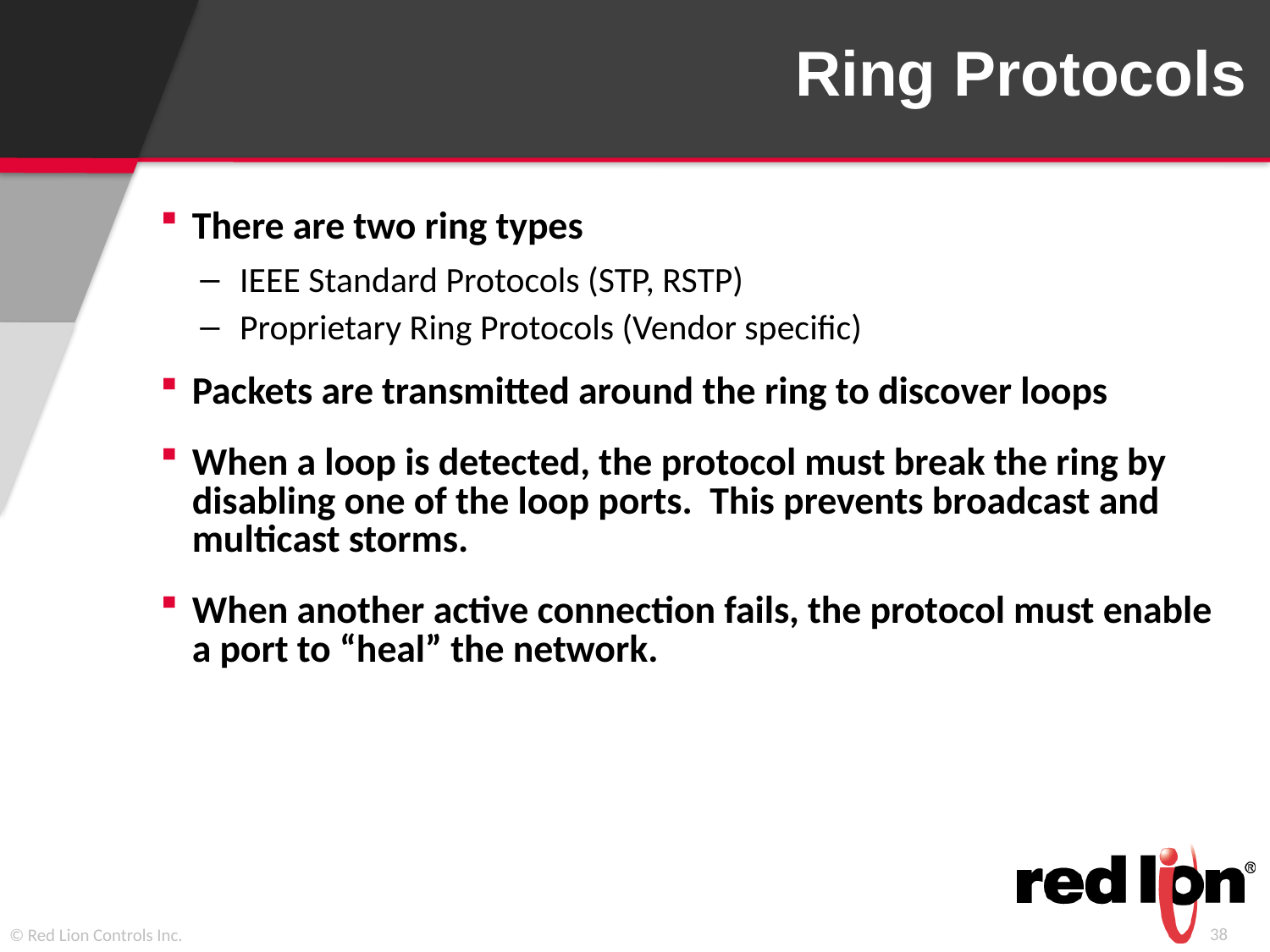

# Ring Protocols
There are two ring types
IEEE Standard Protocols (STP, RSTP)
Proprietary Ring Protocols (Vendor specific)
Packets are transmitted around the ring to discover loops
When a loop is detected, the protocol must break the ring by disabling one of the loop ports.  This prevents broadcast and multicast storms.
When another active connection fails, the protocol must enable a port to “heal” the network.